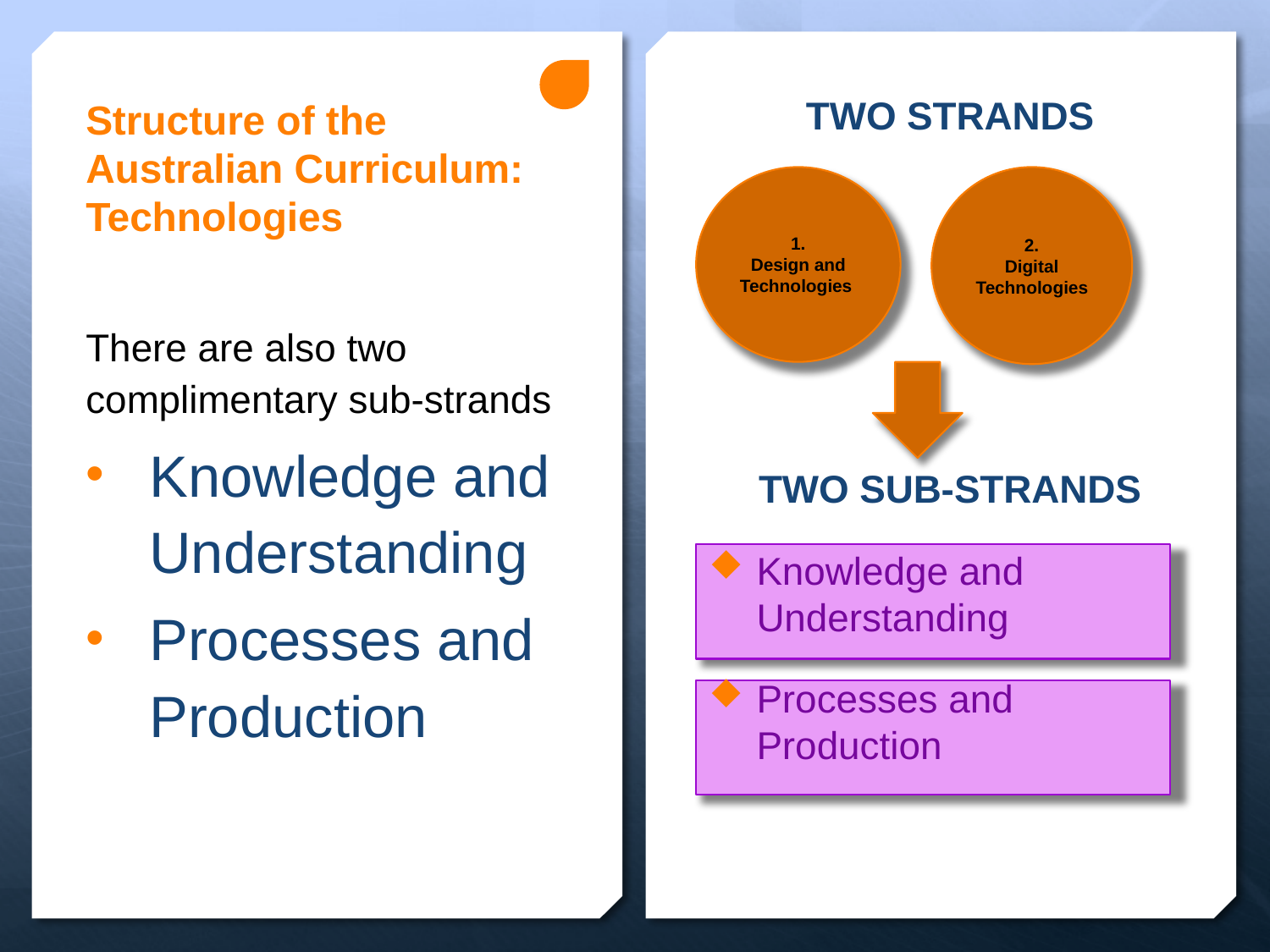

TWO STRANDS

TWO SUB-STRANDS
Knowledge and Understanding
Processes and Production

# Structure of the Australian Curriculum: Technologies
1.
Design and Technologies
2.
Digital Technologies
There are also two complimentary sub-strands
Knowledge and Understanding
Processes and Production